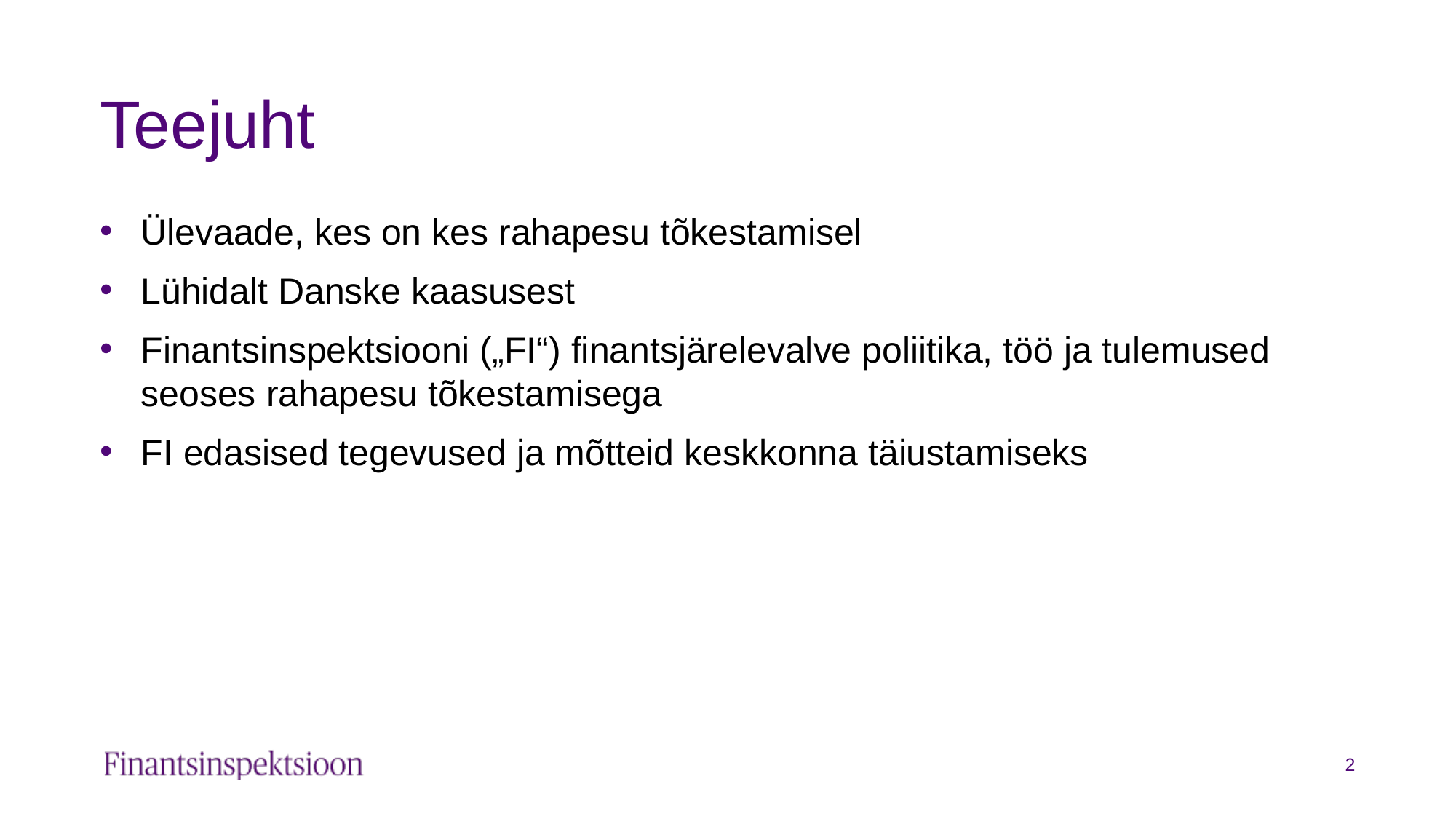

# Teejuht
Ülevaade, kes on kes rahapesu tõkestamisel
Lühidalt Danske kaasusest
Finantsinspektsiooni („FI“) finantsjärelevalve poliitika, töö ja tulemused seoses rahapesu tõkestamisega
FI edasised tegevused ja mõtteid keskkonna täiustamiseks
2